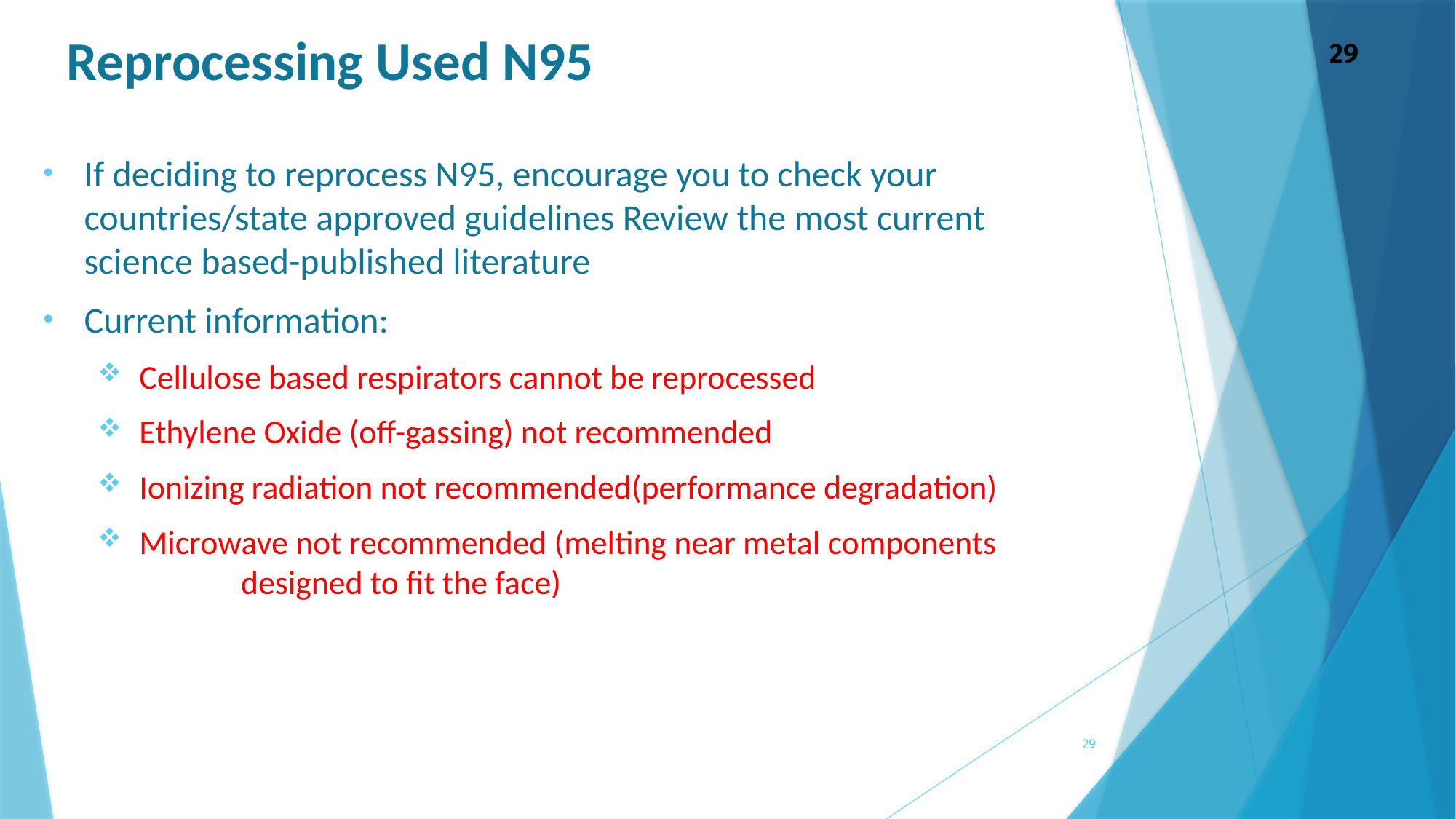

# Reprocessing Used N95

If deciding to reprocess N95, encourage you to check your countries/state approved guidelines Review the most current science based-published literature
Current information:
 Cellulose based respirators cannot be reprocessed
 Ethylene Oxide (off-gassing) not recommended
 Ionizing radiation not recommended(performance degradation)
 Microwave not recommended (melting near metal components      	designed to fit the face)
29